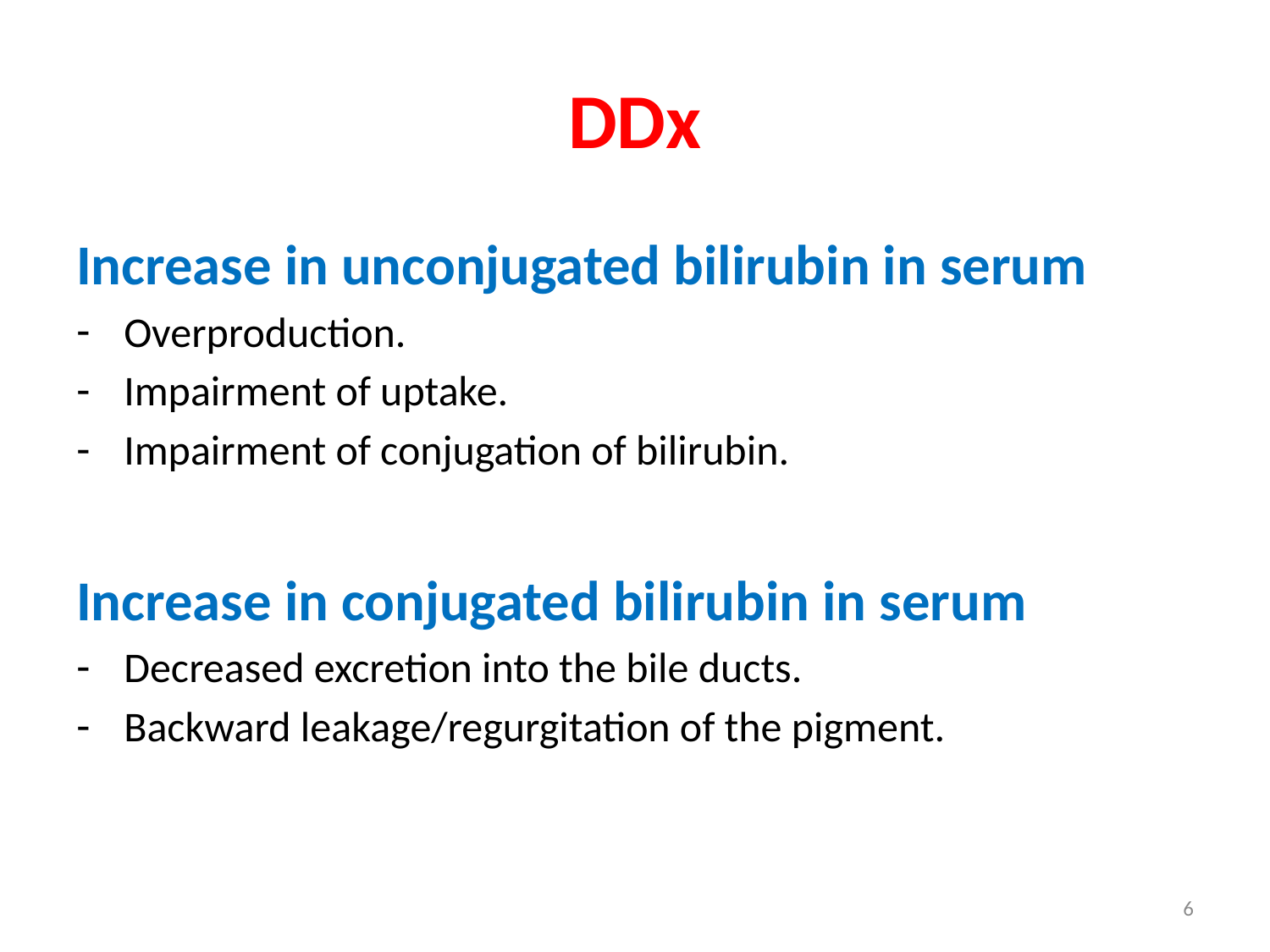

# DDx
Increase in unconjugated bilirubin in serum
Overproduction.
Impairment of uptake.
Impairment of conjugation of bilirubin.

Increase in conjugated bilirubin in serum
Decreased excretion into the bile ducts.
Backward leakage/regurgitation of the pigment.

6